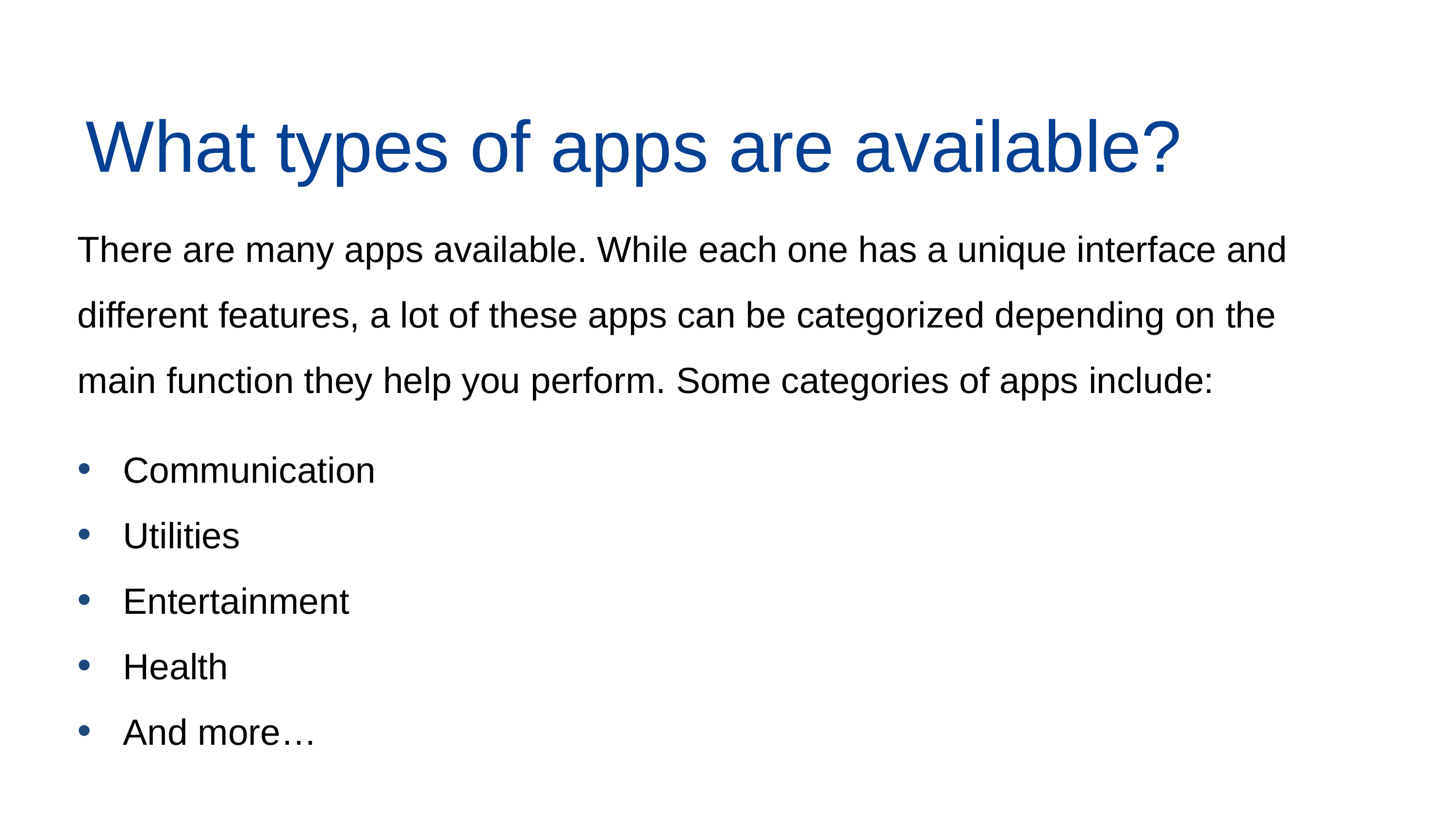

What types of apps are available?
There are many apps available. While each one has a unique interface and different features, a lot of these apps can be categorized depending on the main function they help you perform. Some categories of apps include:
Communication
Utilities
Entertainment
Health
And more…